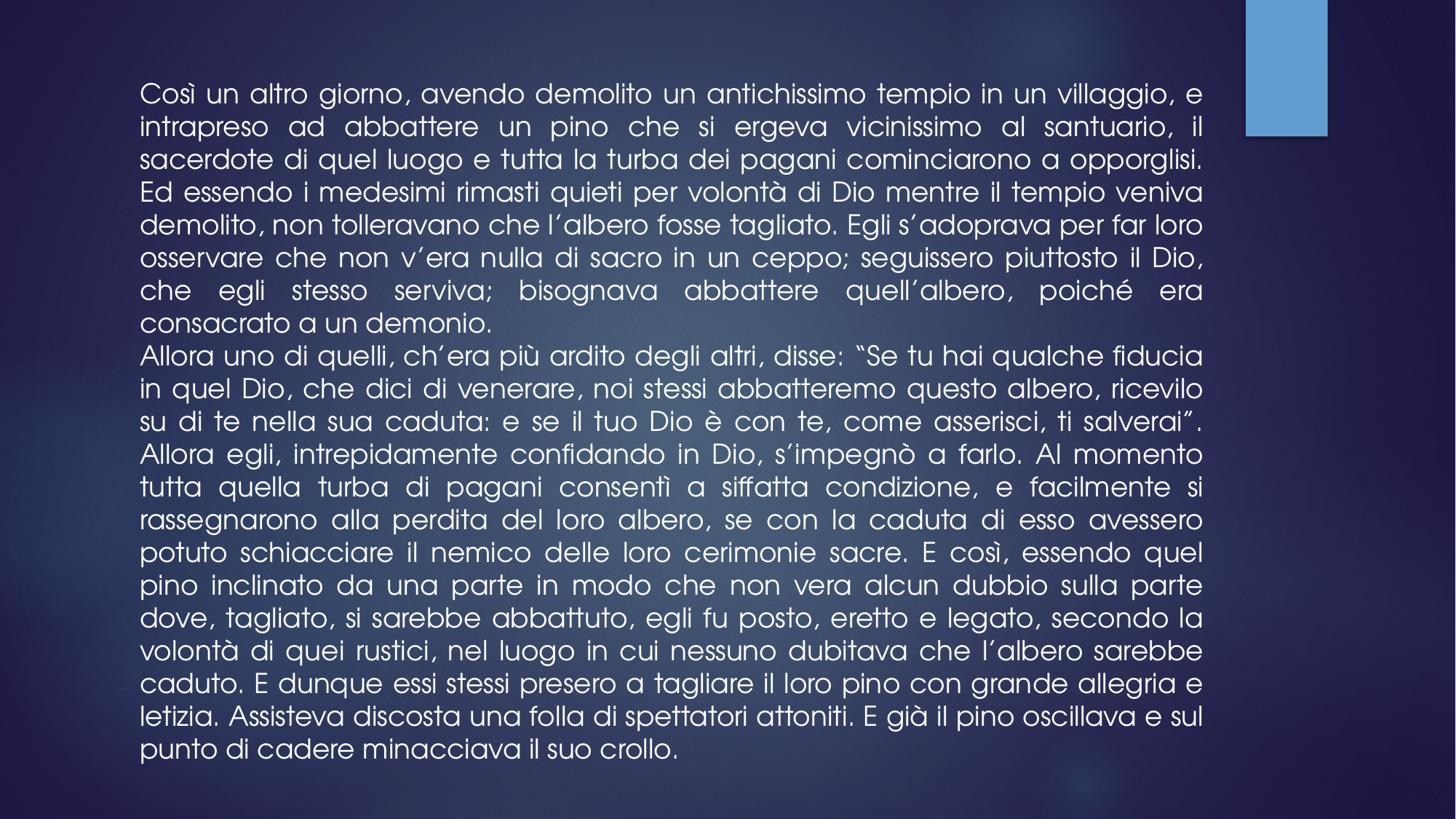

Così un altro giorno, avendo demolito un antichissimo tempio in un villaggio, e intrapreso ad abbattere un pino che si ergeva vicinissimo al santuario, il sacerdote di quel luogo e tutta la turba dei pagani cominciarono a opporglisi. Ed essendo i medesimi rimasti quieti per volontà di Dio mentre il tempio veniva demolito, non tolleravano che l’albero fosse tagliato. Egli s’adoprava per far loro osservare che non v’era nulla di sacro in un ceppo; seguissero piuttosto il Dio, che egli stesso serviva; bisognava abbattere quell’albero, poiché era consacrato a un demonio.
Allora uno di quelli, ch’era più ardito degli altri, disse: “Se tu hai qualche fiducia in quel Dio, che dici di venerare, noi stessi abbatteremo questo albero, ricevilo su di te nella sua caduta: e se il tuo Dio è con te, come asserisci, ti salverai”. Allora egli, intrepidamente confidando in Dio, s’impegnò a farlo. Al momento tutta quella turba di pagani consentì a siffatta condizione, e facilmente si rassegnarono alla perdita del loro albero, se con la caduta di esso avessero potuto schiacciare il nemico delle loro cerimonie sacre. E così, essendo quel pino inclinato da una parte in modo che non vera alcun dubbio sulla parte dove, tagliato, si sarebbe abbattuto, egli fu posto, eretto e legato, secondo la volontà di quei rustici, nel luogo in cui nessuno dubitava che l’albero sarebbe caduto. E dunque essi stessi presero a tagliare il loro pino con grande allegria e letizia. Assisteva discosta una folla di spettatori attoniti. E già il pino oscillava e sul punto di cadere minacciava il suo crollo.